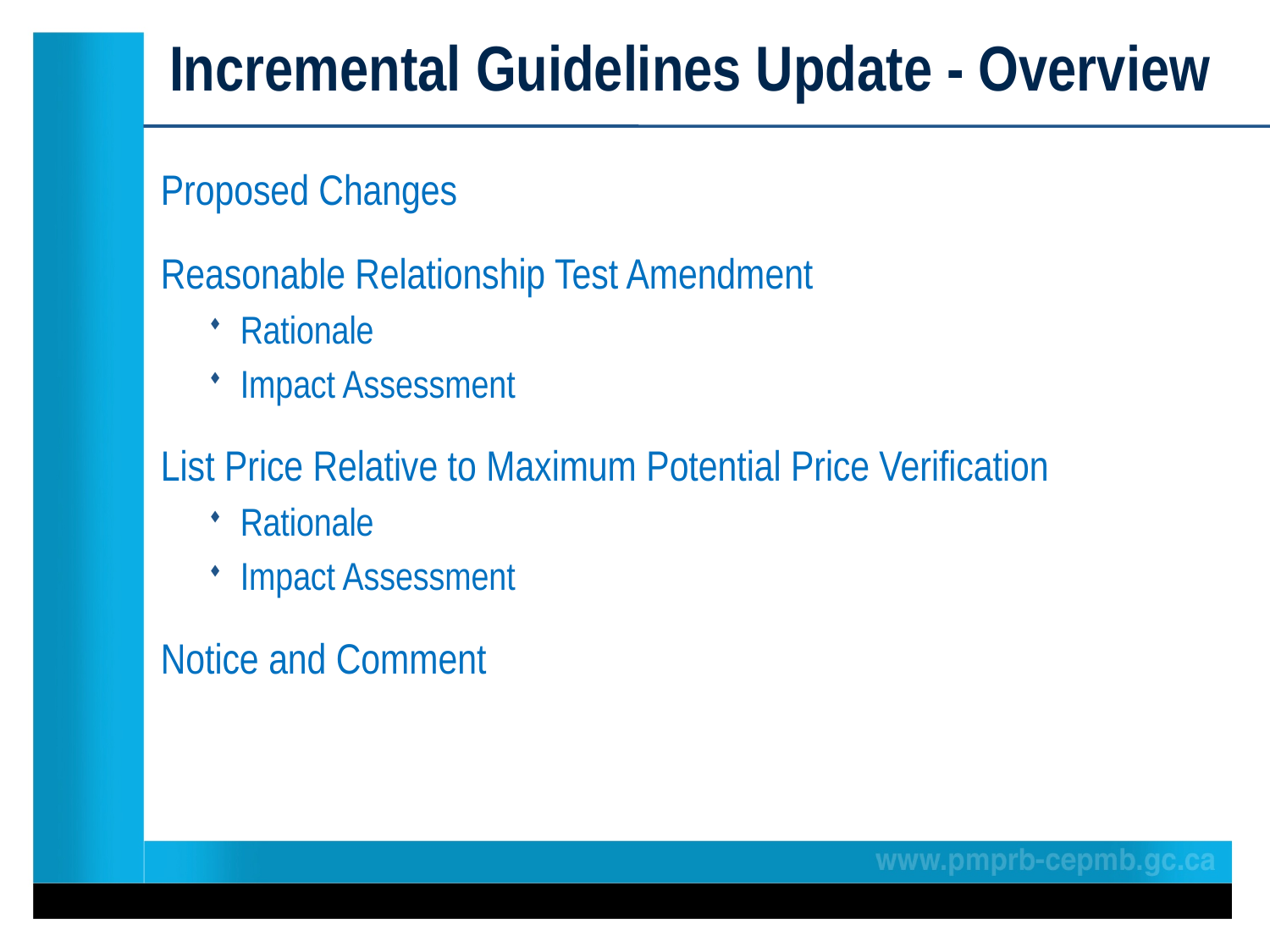

Incremental Guidelines Update - Overview

Proposed Changes

Reasonable Relationship Test Amendment
Rationale
Impact Assessment

List Price Relative to Maximum Potential Price Verification
Rationale
Impact Assessment

Notice and Comment